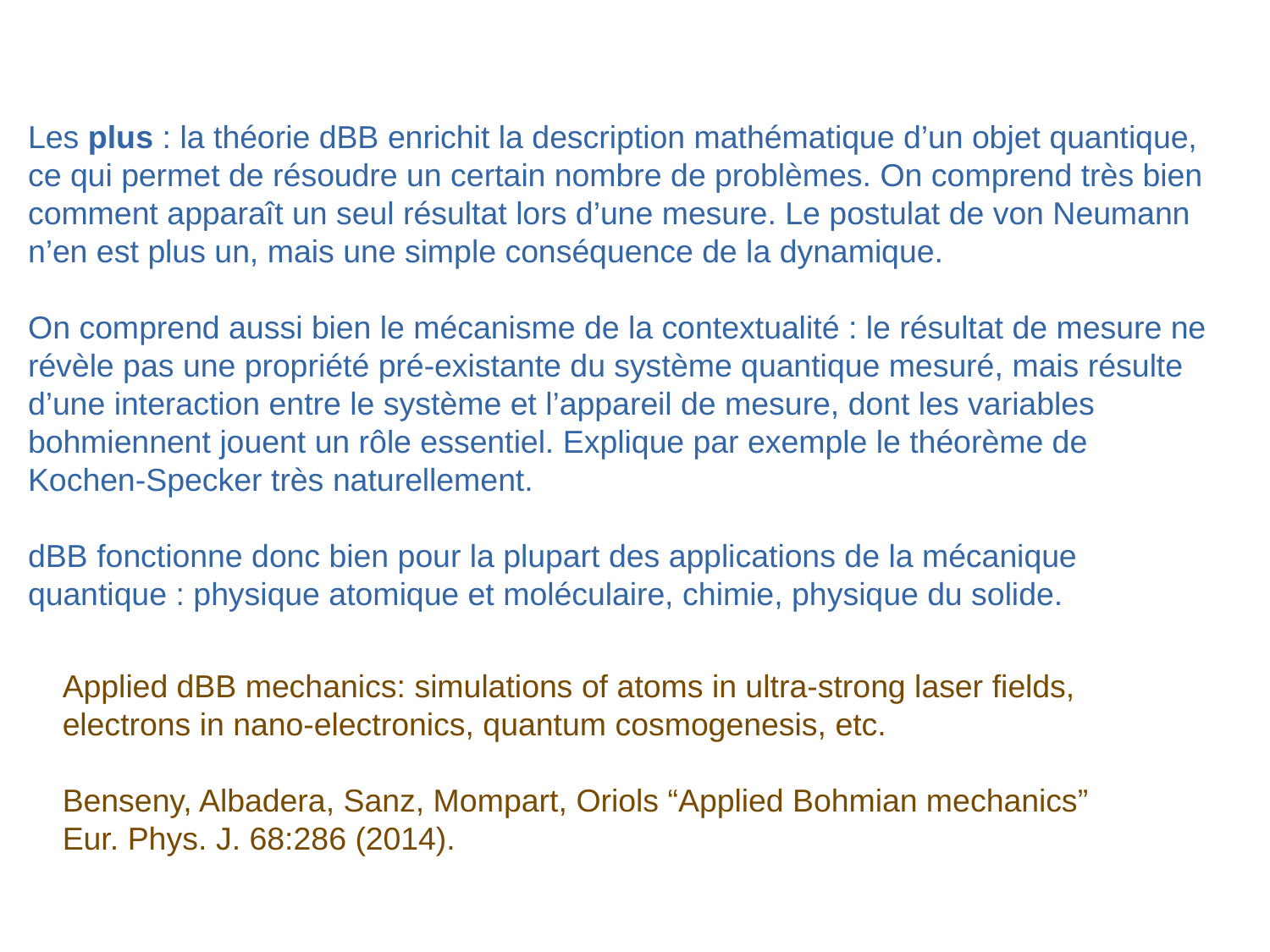

Les plus : la théorie dBB enrichit la description mathématique d’un objet quantique, ce qui permet de résoudre un certain nombre de problèmes. On comprend très bien comment apparaît un seul résultat lors d’une mesure. Le postulat de von Neumann n’en est plus un, mais une simple conséquence de la dynamique.

On comprend aussi bien le mécanisme de la contextualité : le résultat de mesure ne révèle pas une propriété pré-existante du système quantique mesuré, mais résulte d’une interaction entre le système et l’appareil de mesure, dont les variables bohmiennent jouent un rôle essentiel. Explique par exemple le théorème de Kochen-Specker très naturellement.

dBB fonctionne donc bien pour la plupart des applications de la mécanique quantique : physique atomique et moléculaire, chimie, physique du solide.
Applied dBB mechanics: simulations of atoms in ultra-strong laser fields, electrons in nano-electronics, quantum cosmogenesis, etc.

Benseny, Albadera, Sanz, Mompart, Oriols “Applied Bohmian mechanics”
Eur. Phys. J. 68:286 (2014).